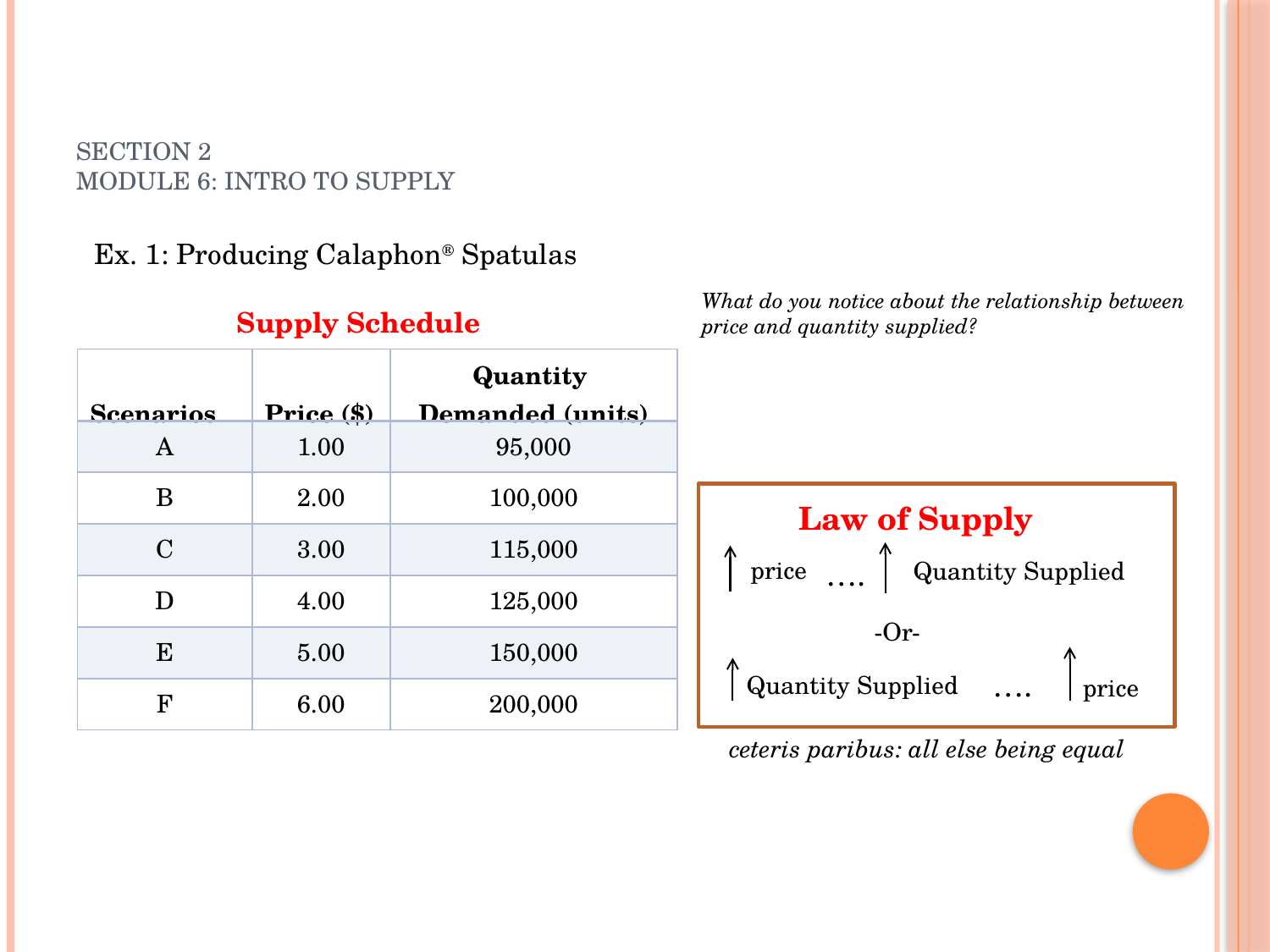

# Section 2 Module 6: Intro to Supply
Ex. 1: Producing Calaphon® Spatulas
What do you notice about the relationship between price and quantity supplied?
Supply Schedule
| Scenarios | Price ($) | Quantity Demanded (units) |
| --- | --- | --- |
| A | 1.00 | 95,000 |
| B | 2.00 | 100,000 |
| C | 3.00 | 115,000 |
| D | 4.00 | 125,000 |
| E | 5.00 | 150,000 |
| F | 6.00 | 200,000 |

Law of Supply
….
price
Quantity Supplied
-Or-
….
Quantity Supplied
price
ceteris paribus: all else being equal